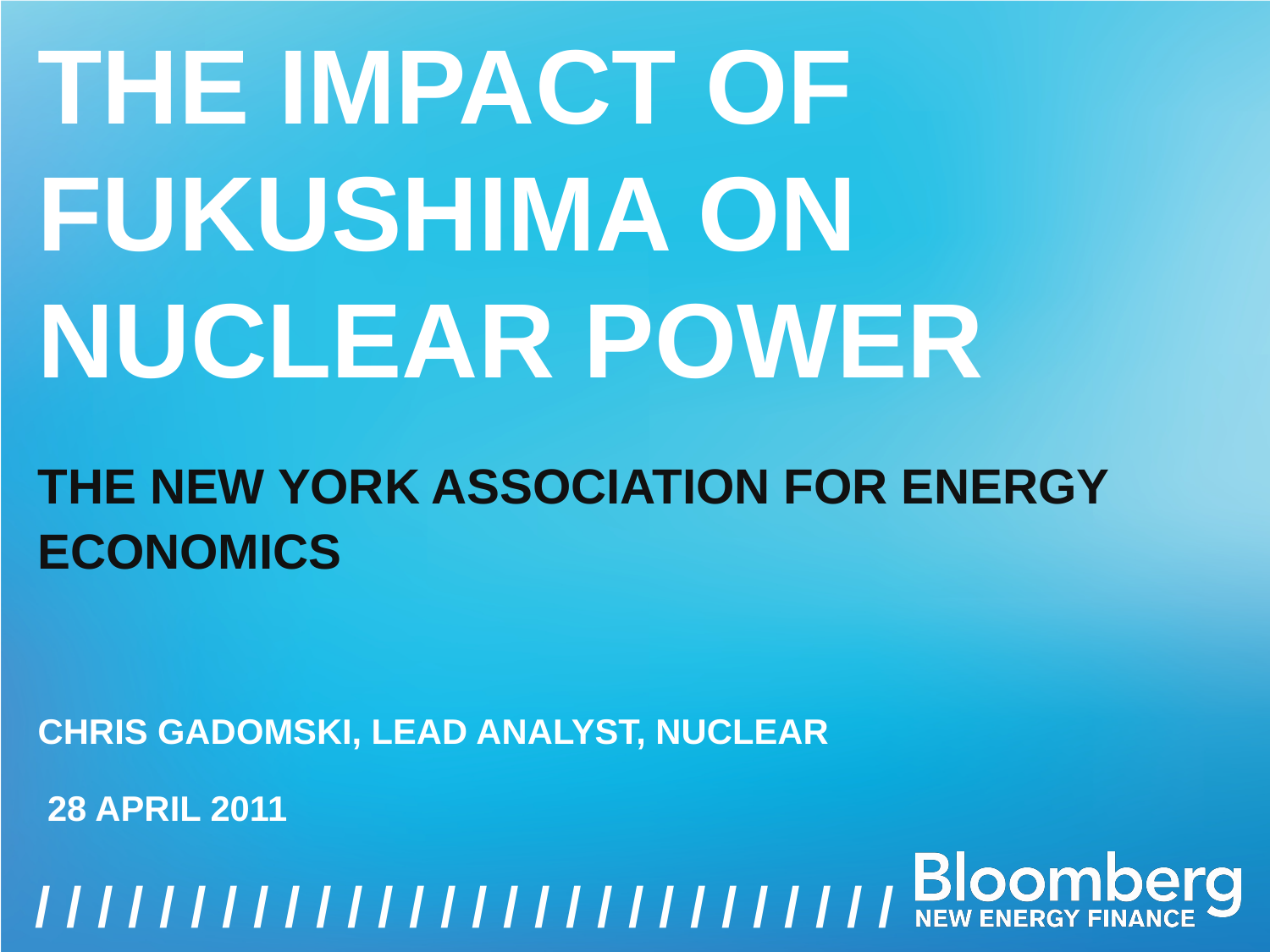

the impact of fukushima on
nuclear Power
The new york association for energy economics
Chris gadomski, Lead analyst, nuclear
 28 april 2011